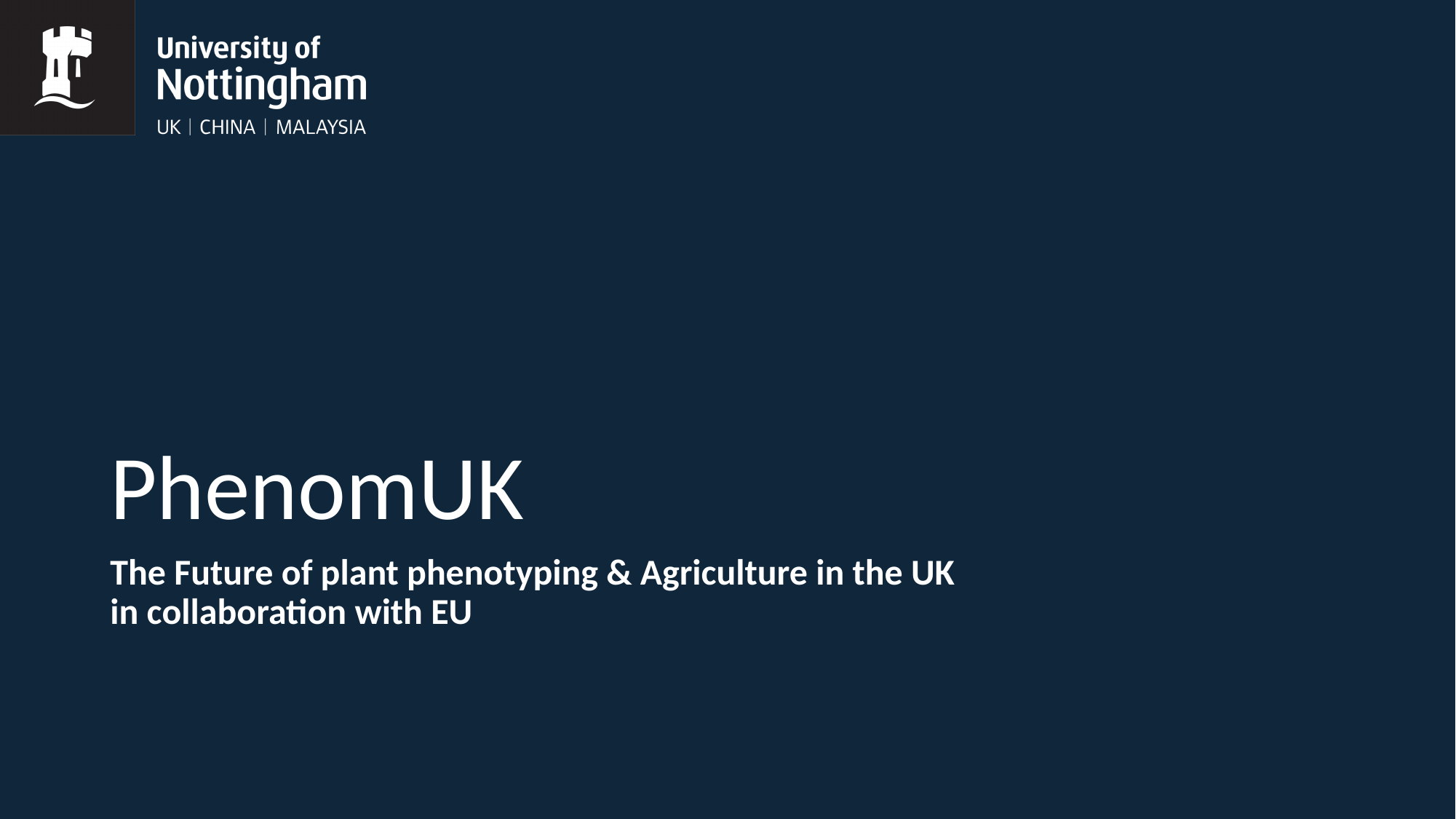

# PhenomUK
The Future of plant phenotyping & Agriculture in the UK
in collaboration with EU